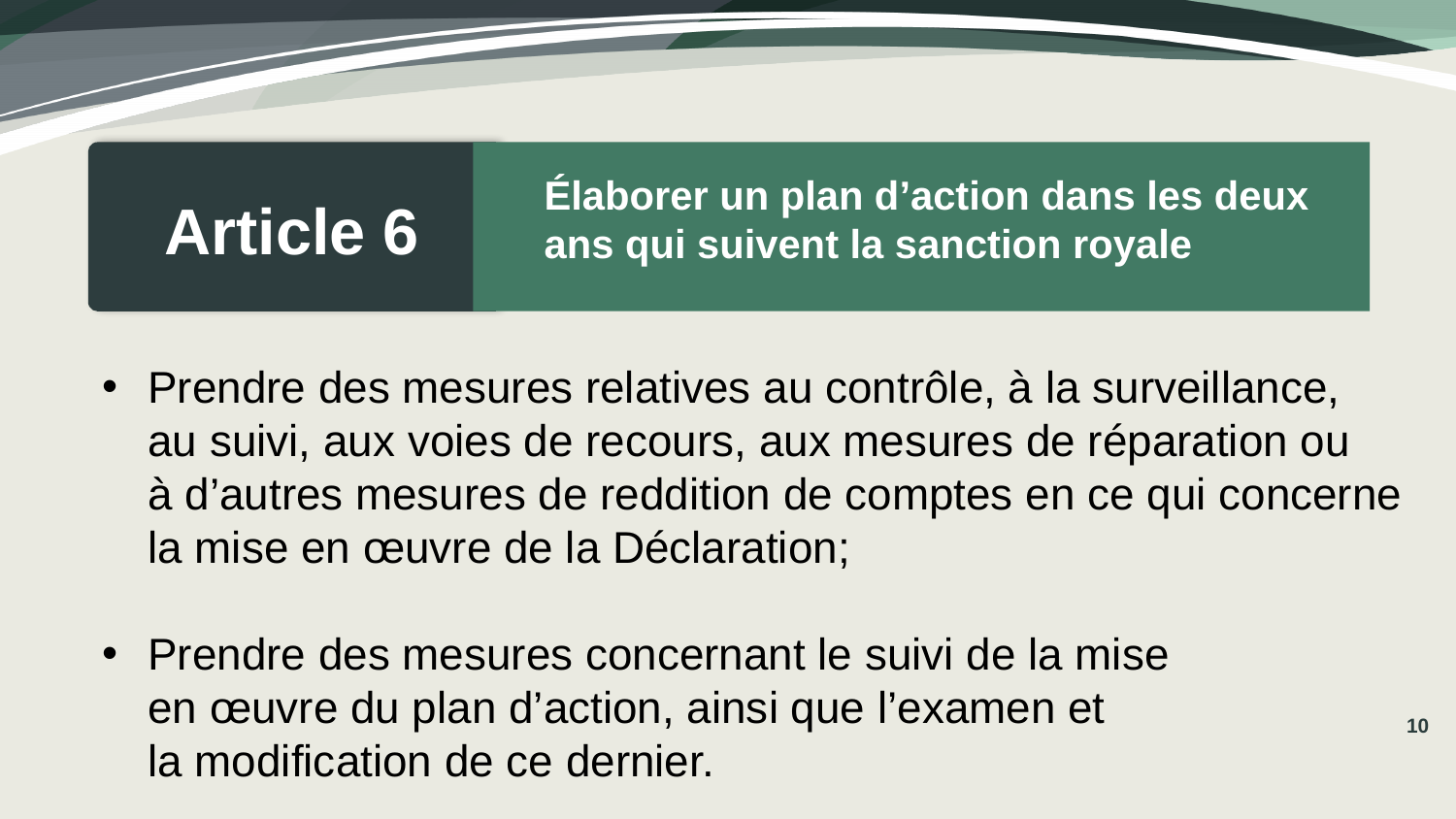

Élaborer un plan d’action dans les deux
ans qui suivent la sanction royale
Article 6
Prendre des mesures relatives au contrôle, à la surveillance,
au suivi, aux voies de recours, aux mesures de réparation ou
à d’autres mesures de reddition de comptes en ce qui concerne la mise en œuvre de la Déclaration;

Prendre des mesures concernant le suivi de la mise
en œuvre du plan d’action, ainsi que l’examen et
la modification de ce dernier.
10